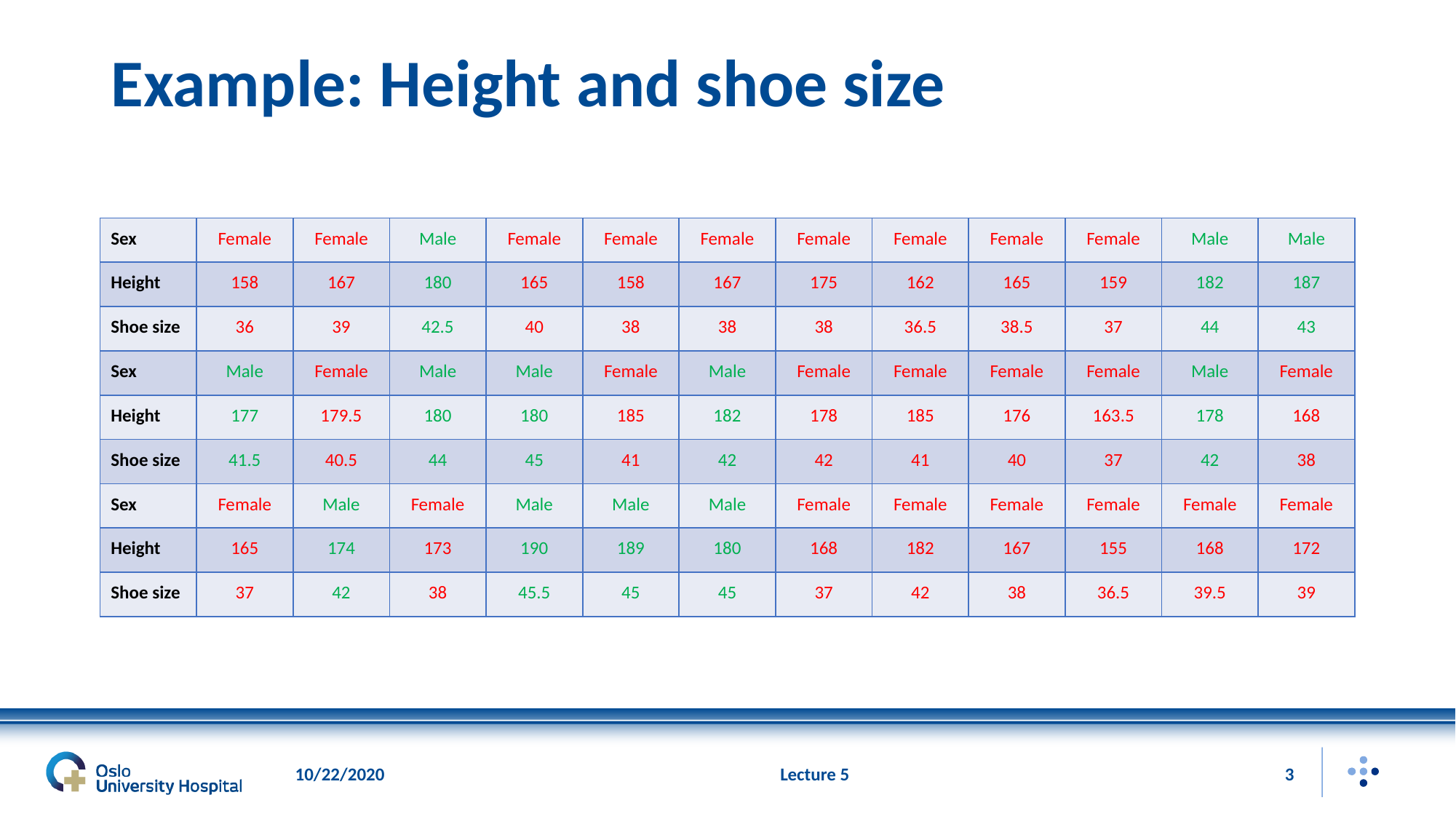

# Example: Height and shoe size
| Sex | Female | Female | Male | Female | Female | Female | Female | Female | Female | Female | Male | Male |
| --- | --- | --- | --- | --- | --- | --- | --- | --- | --- | --- | --- | --- |
| Height | 158 | 167 | 180 | 165 | 158 | 167 | 175 | 162 | 165 | 159 | 182 | 187 |
| Shoe size | 36 | 39 | 42.5 | 40 | 38 | 38 | 38 | 36.5 | 38.5 | 37 | 44 | 43 |
| Sex | Male | Female | Male | Male | Female | Male | Female | Female | Female | Female | Male | Female |
| Height | 177 | 179.5 | 180 | 180 | 185 | 182 | 178 | 185 | 176 | 163.5 | 178 | 168 |
| Shoe size | 41.5 | 40.5 | 44 | 45 | 41 | 42 | 42 | 41 | 40 | 37 | 42 | 38 |
| Sex | Female | Male | Female | Male | Male | Male | Female | Female | Female | Female | Female | Female |
| Height | 165 | 174 | 173 | 190 | 189 | 180 | 168 | 182 | 167 | 155 | 168 | 172 |
| Shoe size | 37 | 42 | 38 | 45.5 | 45 | 45 | 37 | 42 | 38 | 36.5 | 39.5 | 39 |
10/22/2020
Lecture 5
3